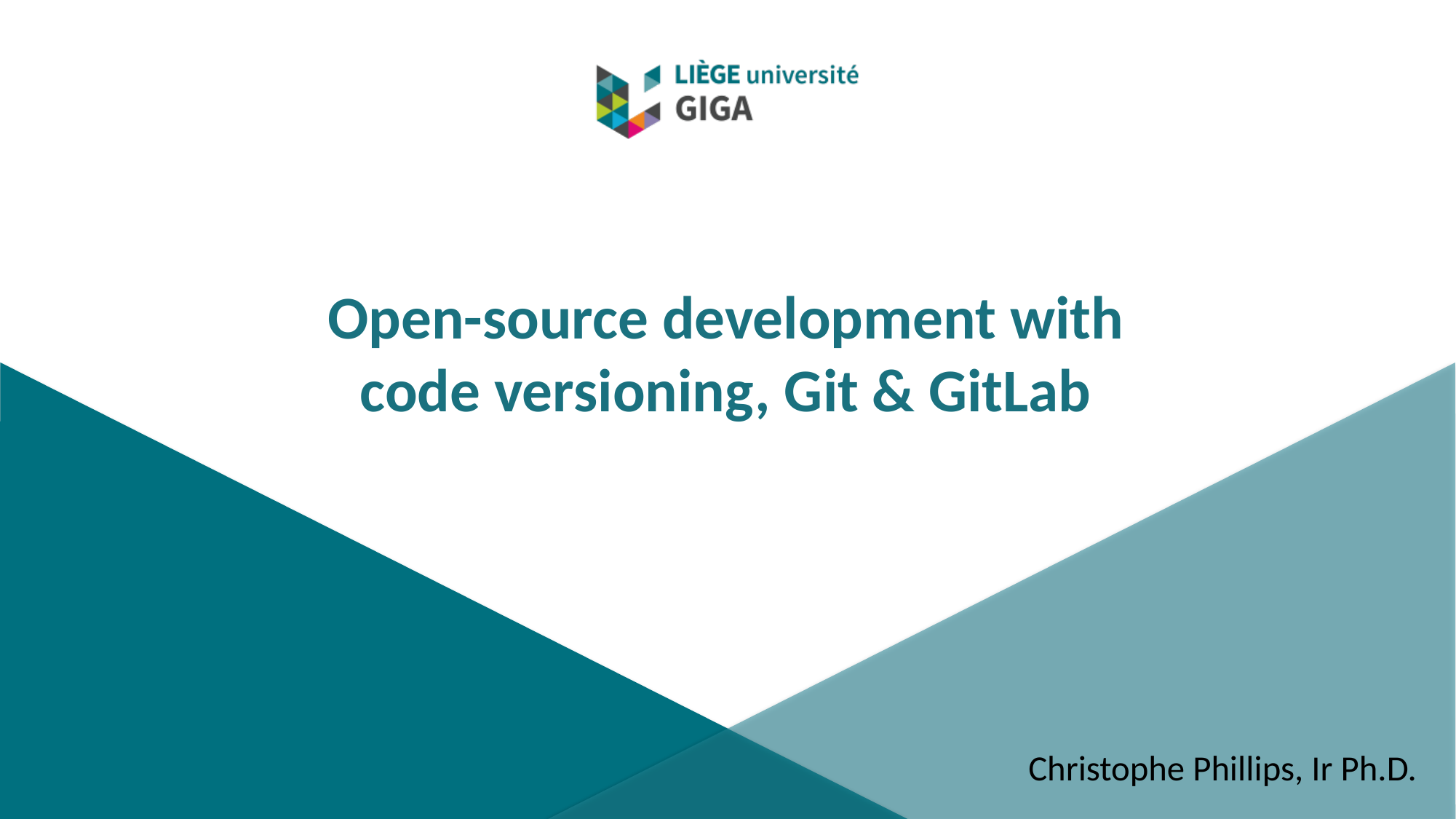

# Open-source development with code versioning, Git & GitLab
Christophe Phillips, Ir Ph.D.